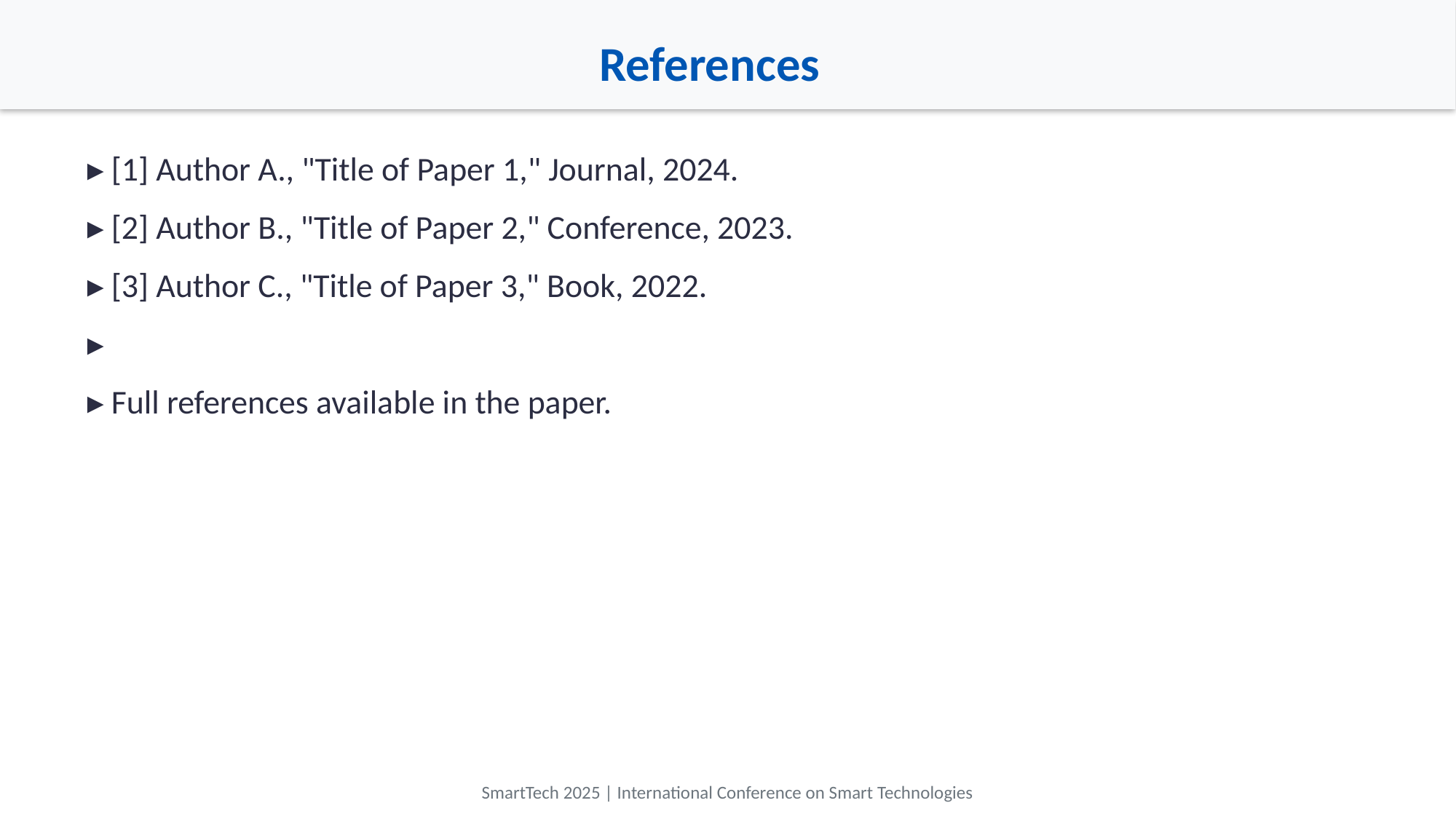

References
▸ [1] Author A., "Title of Paper 1," Journal, 2024.
▸ [2] Author B., "Title of Paper 2," Conference, 2023.
▸ [3] Author C., "Title of Paper 3," Book, 2022.
▸
▸ Full references available in the paper.
SmartTech 2025 | International Conference on Smart Technologies